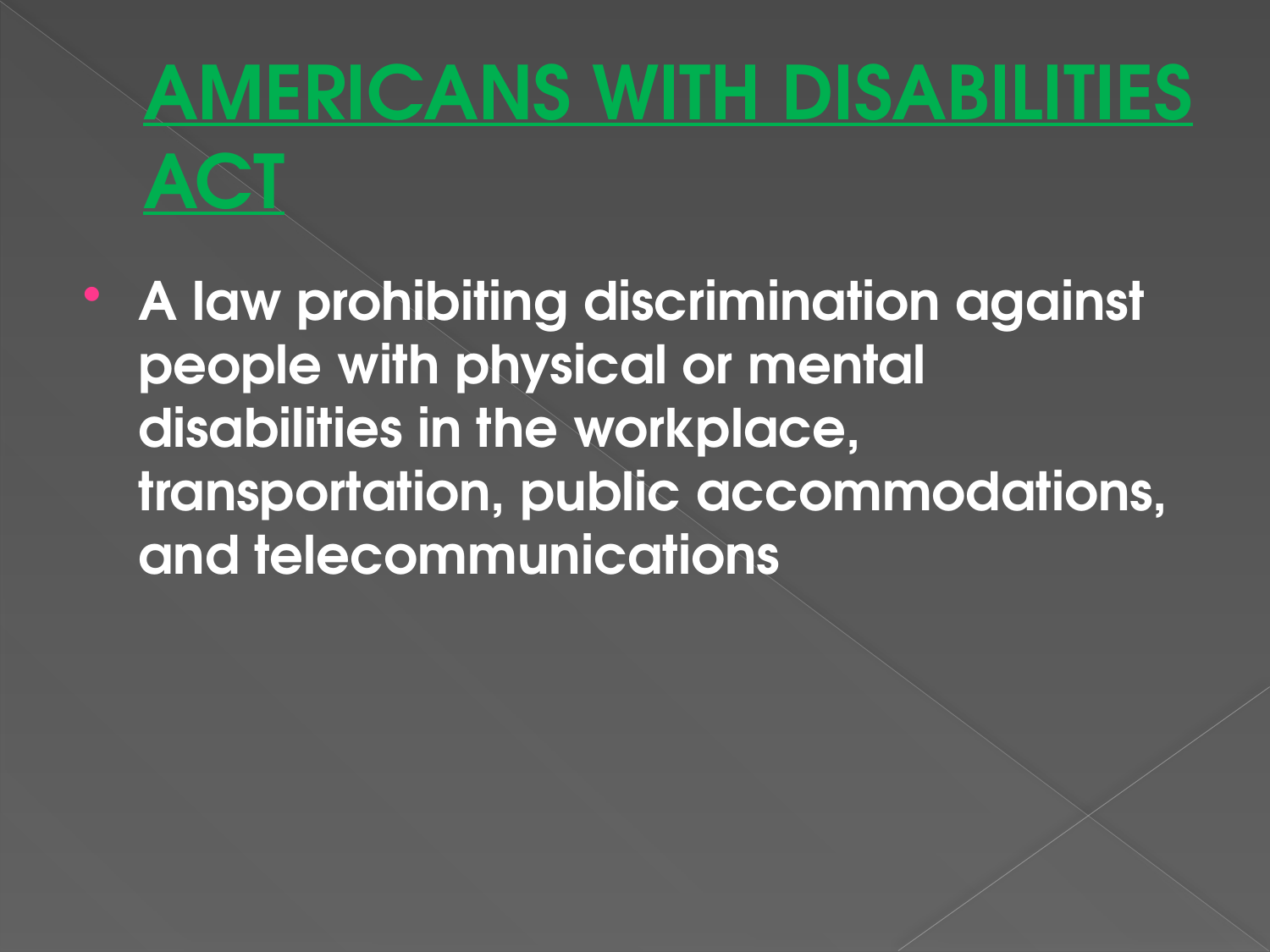

# AMERICANS WITH DISABILITIES ACT
A law prohibiting discrimination against people with physical or mental disabilities in the workplace, transportation, public accommodations, and telecommunications